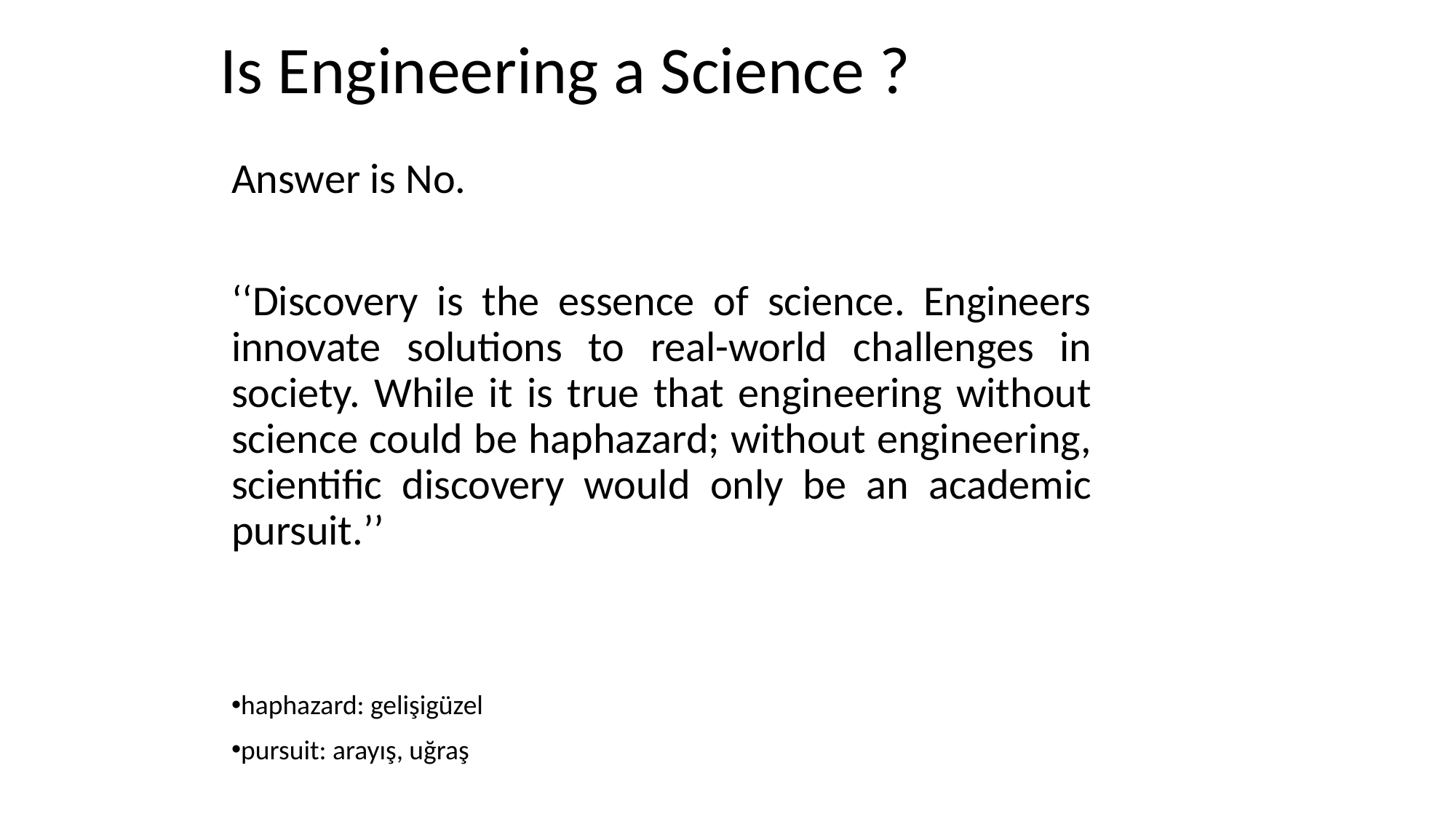

# Is Engineering a Science ?
Answer is No.

‘‘Discovery is the essence of science. Engineers innovate solutions to real-world challenges in society. While it is true that engineering without science could be haphazard; without engineering, scientific discovery would only be an academic pursuit.’’

haphazard: gelişigüzel
pursuit: arayış, uğraş